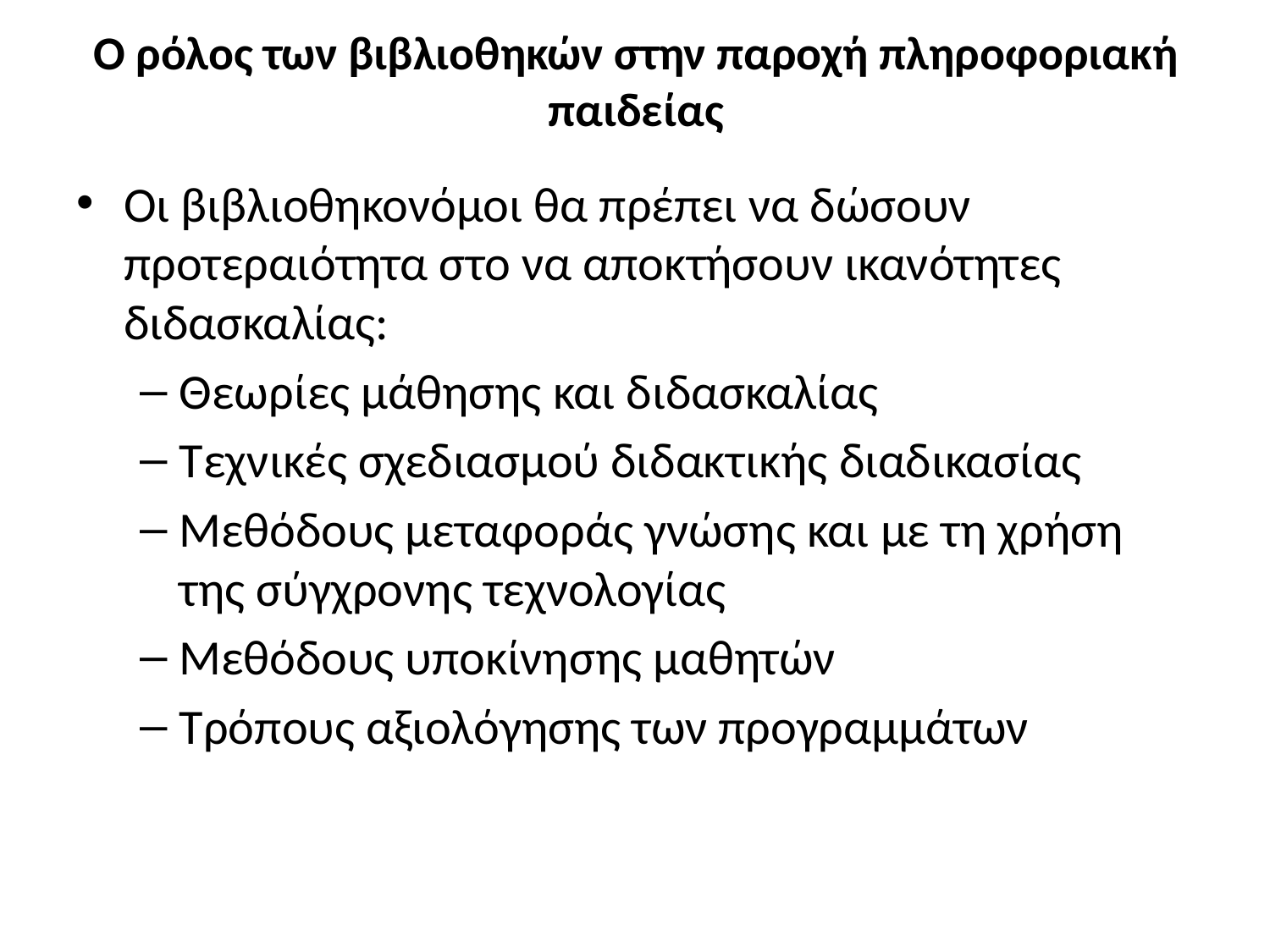

# Ο ρόλος των βιβλιοθηκών στην παροχή πληροφοριακή παιδείας
Οι βιβλιοθηκονόμοι θα πρέπει να δώσουν προτεραιότητα στο να αποκτήσουν ικανότητες διδασκαλίας:
Θεωρίες μάθησης και διδασκαλίας
Τεχνικές σχεδιασμού διδακτικής διαδικασίας
Μεθόδους μεταφοράς γνώσης και με τη χρήση της σύγχρονης τεχνολογίας
Μεθόδους υποκίνησης μαθητών
Τρόπους αξιολόγησης των προγραμμάτων